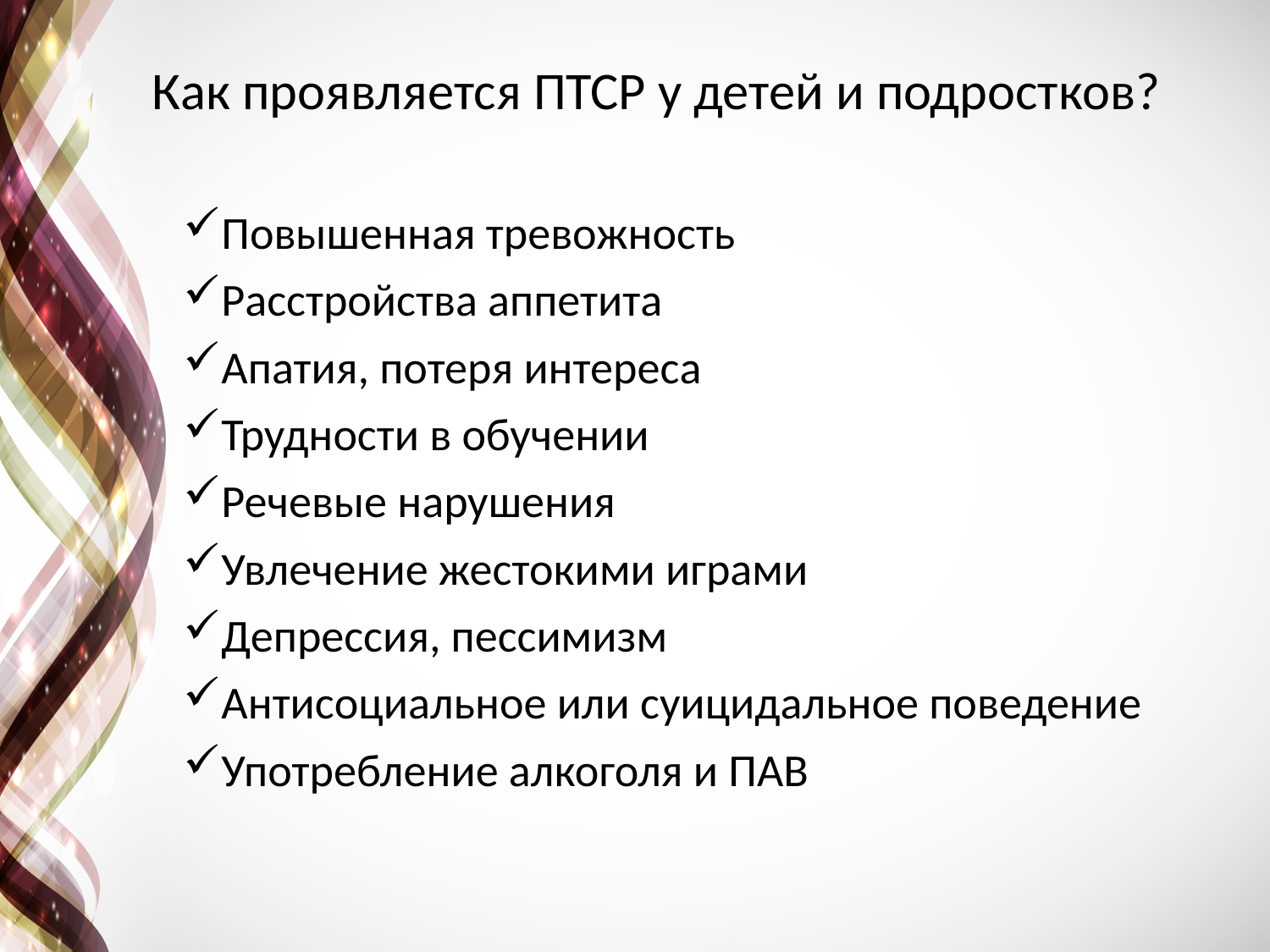

# Как проявляется ПТСР у детей и подростков?
Повышенная тревожность
Расстройства аппетита
Апатия, потеря интереса
Трудности в обучении
Речевые нарушения
Увлечение жестокими играми
Депрессия, пессимизм
Антисоциальное или суицидальное поведение
Употребление алкоголя и ПАВ